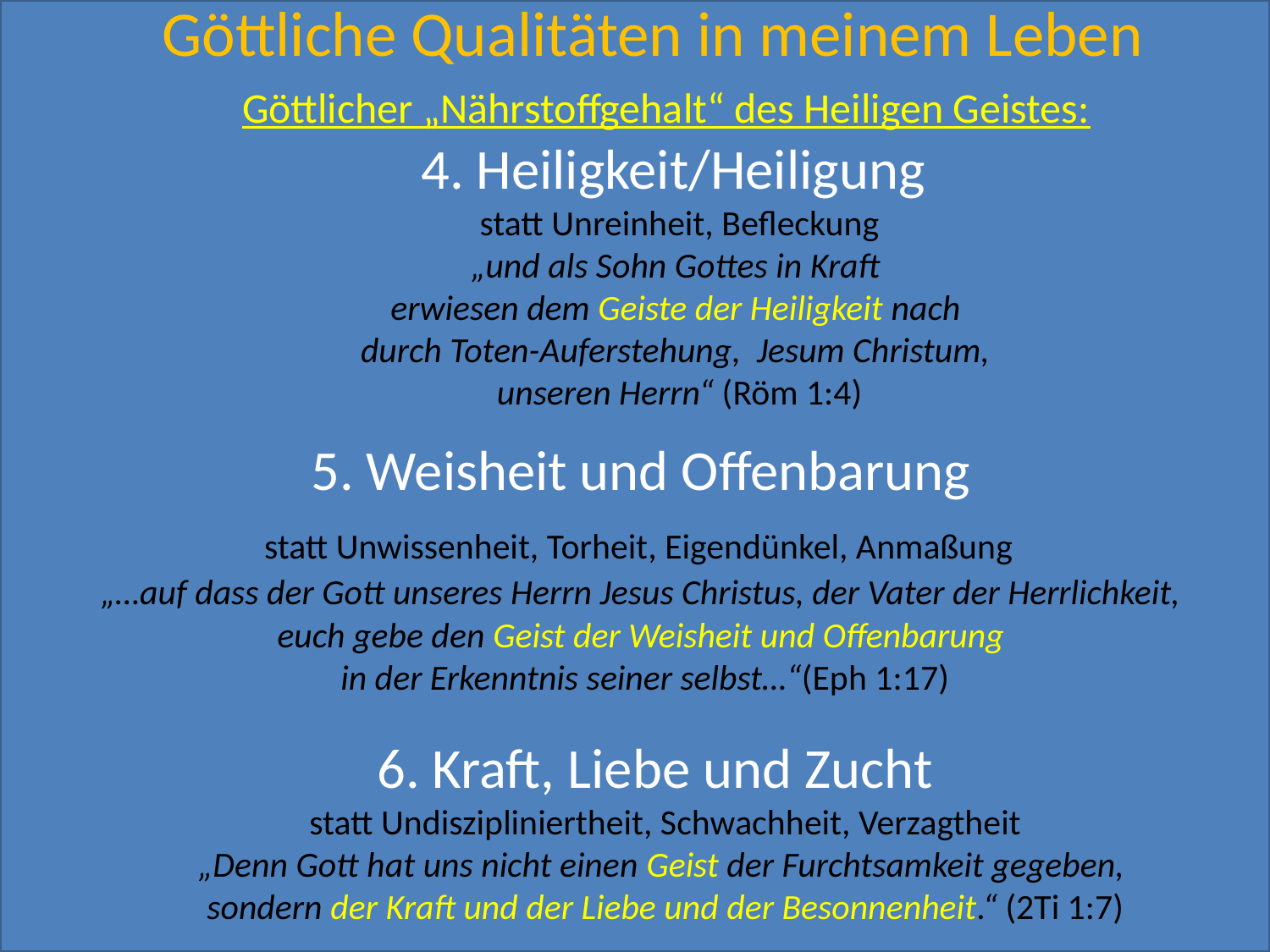

Göttliche Qualitäten in meinem Leben
Göttlicher „Nährstoffgehalt“ des Heiligen Geistes:
4. Heiligkeit/Heiligung
statt Unreinheit, Befleckung
„und als Sohn Gottes in Kraft
erwiesen dem Geiste der Heiligkeit nach
durch Toten-Auferstehung,  Jesum Christum,
unseren Herrn“ (Röm 1:4)
5. Weisheit und Offenbarung
statt Unwissenheit, Torheit, Eigendünkel, Anmaßung
„…auf dass der Gott unseres Herrn Jesus Christus, der Vater der Herrlichkeit,
euch gebe den Geist der Weisheit und Offenbarung
in der Erkenntnis seiner selbst…“(Eph 1:17)
6. Kraft, Liebe und Zucht
statt Undiszipliniertheit, Schwachheit, Verzagtheit
„Denn Gott hat uns nicht einen Geist der Furchtsamkeit gegeben,
sondern der Kraft und der Liebe und der Besonnenheit.“ (2Ti 1:7)